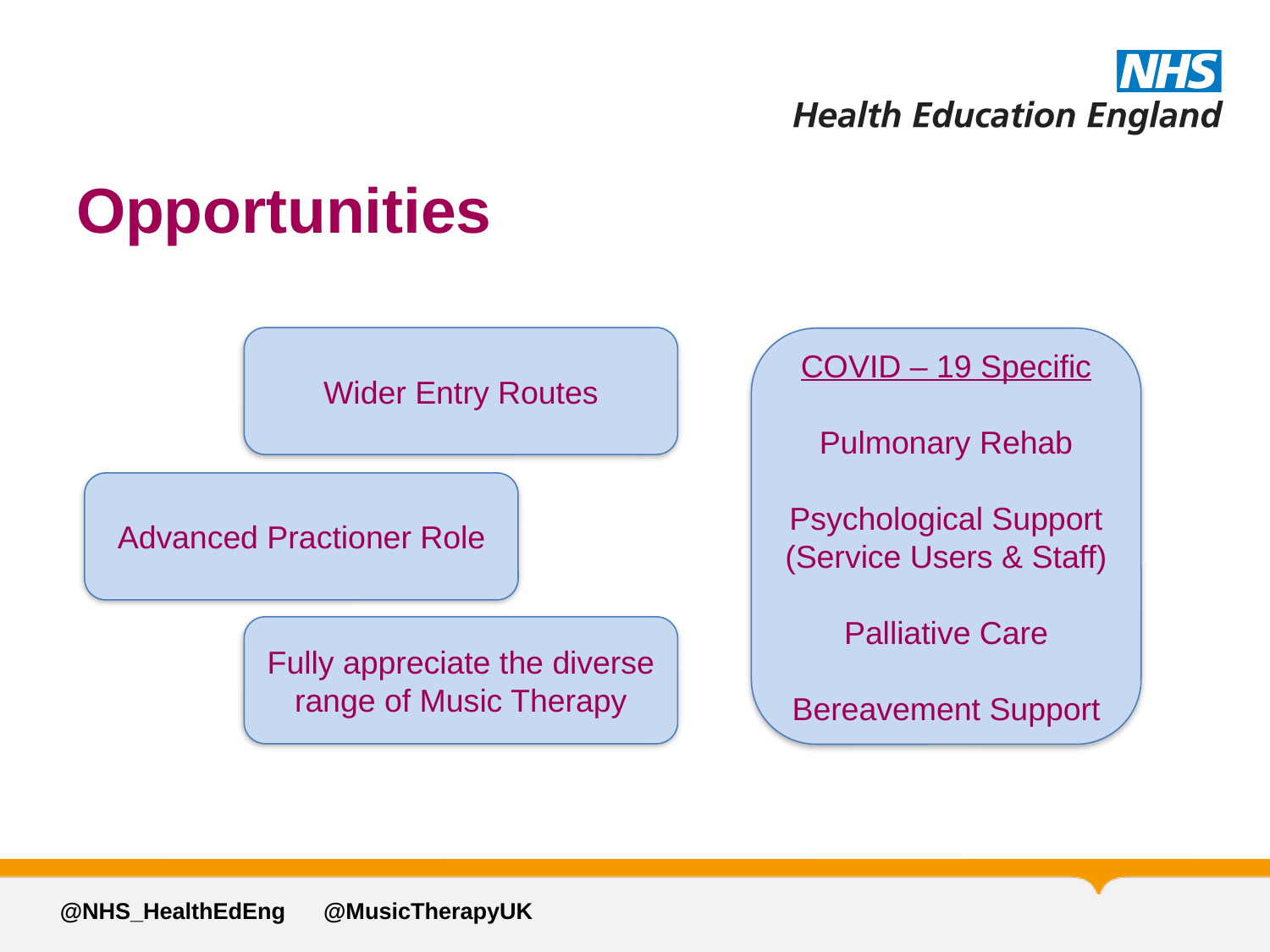

# Opportunities
Wider Entry Routes
COVID – 19 Specific

Pulmonary Rehab

Psychological Support
(Service Users & Staff)

Palliative Care

Bereavement Support
Advanced Practioner Role
Fully appreciate the diverse range of Music Therapy
@NHS_HealthEdEng      @MusicTherapyUK